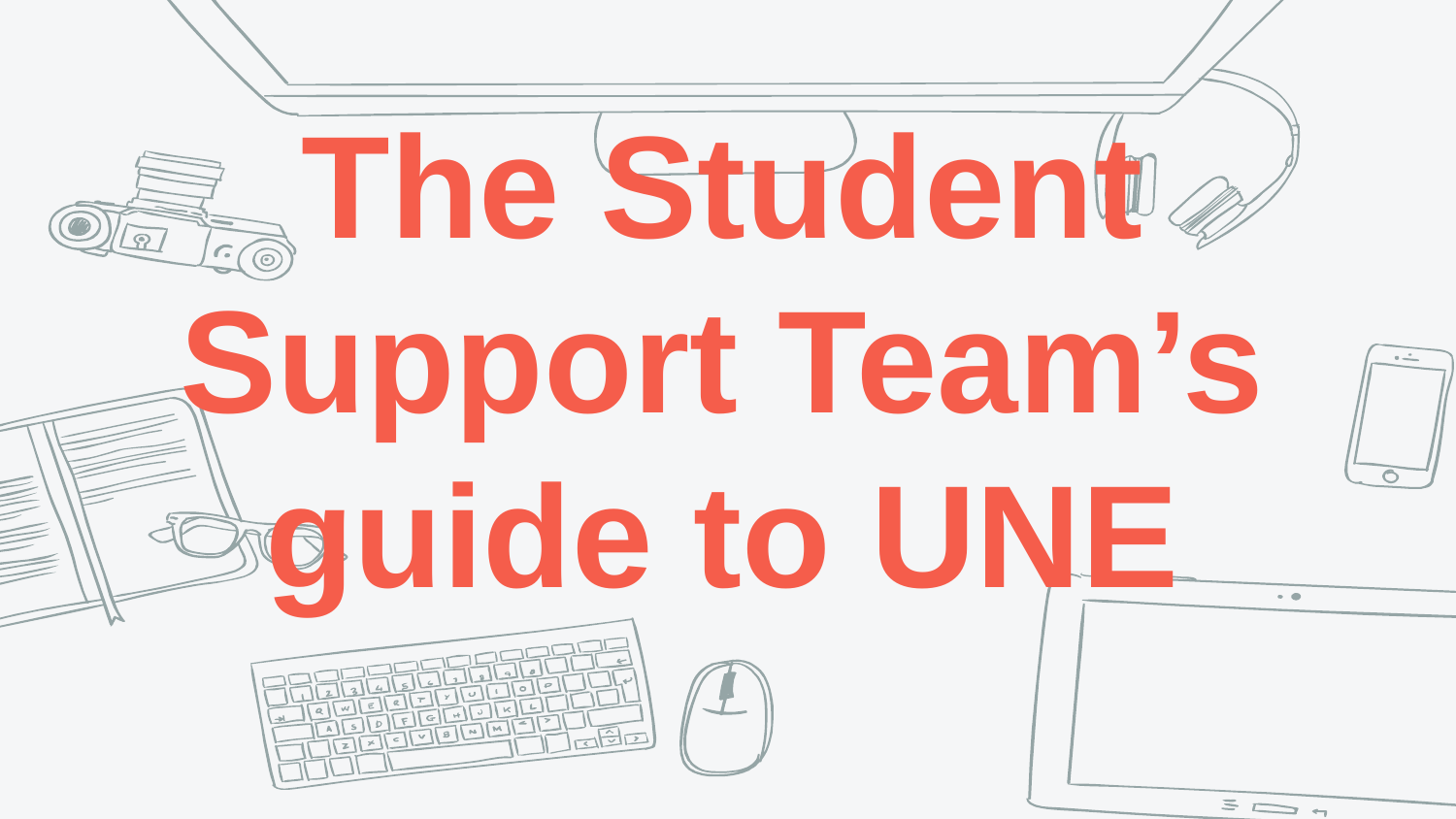

The Student Support Team’s
 guide to UNE